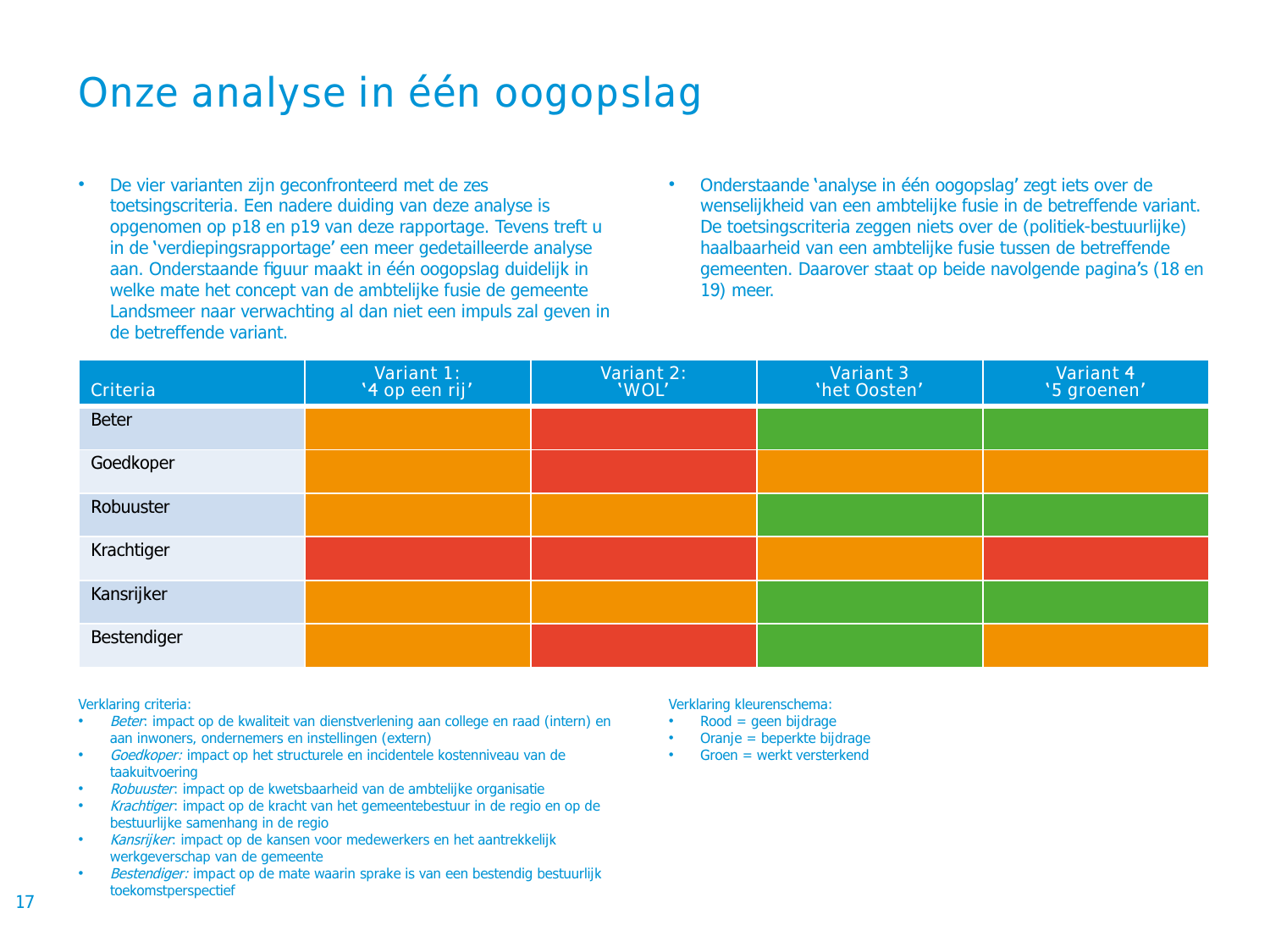

# Onze analyse in één oogopslag
De vier varianten zijn geconfronteerd met de zes toetsingscriteria. Een nadere duiding van deze analyse is opgenomen op p18 en p19 van deze rapportage. Tevens treft u in de ‘verdiepingsrapportage’ een meer gedetailleerde analyse aan. Onderstaande figuur maakt in één oogopslag duidelijk in welke mate het concept van de ambtelijke fusie de gemeente Landsmeer naar verwachting al dan niet een impuls zal geven in de betreffende variant.

Verklaring criteria:
Beter: impact op de kwaliteit van dienstverlening aan college en raad (intern) en aan inwoners, ondernemers en instellingen (extern)
Goedkoper: impact op het structurele en incidentele kostenniveau van de taakuitvoering
Robuuster: impact op de kwetsbaarheid van de ambtelijke organisatie
Krachtiger: impact op de kracht van het gemeentebestuur in de regio en op de bestuurlijke samenhang in de regio
Kansrijker: impact op de kansen voor medewerkers en het aantrekkelijk werkgeverschap van de gemeente
Bestendiger: impact op de mate waarin sprake is van een bestendig bestuurlijk toekomstperspectief

Onderstaande ‘analyse in één oogopslag’ zegt iets over de wenselijkheid van een ambtelijke fusie in de betreffende variant. De toetsingscriteria zeggen niets over de (politiek-bestuurlijke) haalbaarheid van een ambtelijke fusie tussen de betreffende gemeenten. Daarover staat op beide navolgende pagina’s (18 en 19) meer.

Verklaring kleurenschema:
Rood = geen bijdrage
Oranje = beperkte bijdrage
Groen = werkt versterkend

| Criteria | Variant 1: ‘4 op een rij’ | Variant 2: ‘WOL’ | Variant 3 ‘het Oosten’ | Variant 4 ‘5 groenen’ |
| --- | --- | --- | --- | --- |
| Beter |  |  |  |  |
| Goedkoper |  |  |  |  |
| Robuuster |  |  |  |  |
| Krachtiger |  |  |  |  |
| Kansrijker |  |  |  |  |
| Bestendiger |  |  |  |  |
17